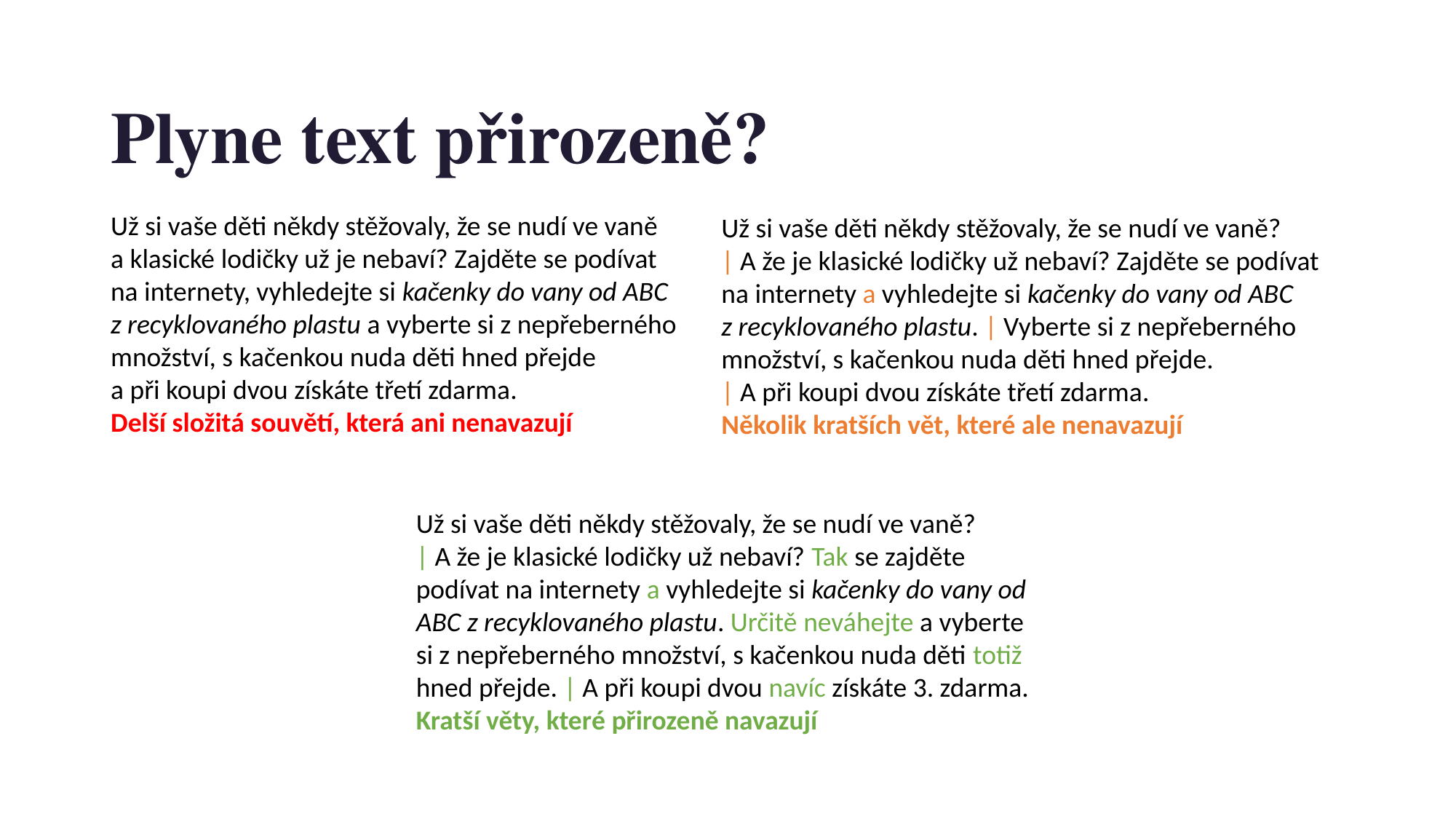

# Plyne text přirozeně?
Už si vaše děti někdy stěžovaly, že se nudí ve vaně
a klasické lodičky už je nebaví? Zajděte se podívat
na internety, vyhledejte si kačenky do vany od ABC
z recyklovaného plastu a vyberte si z nepřeberného množství, s kačenkou nuda děti hned přejde
a při koupi dvou získáte třetí zdarma.
Delší složitá souvětí, která ani nenavazují
Už si vaše děti někdy stěžovaly, že se nudí ve vaně?
| A že je klasické lodičky už nebaví? Zajděte se podívat na internety a vyhledejte si kačenky do vany od ABC
z recyklovaného plastu. | Vyberte si z nepřeberného množství, s kačenkou nuda děti hned přejde.
| A při koupi dvou získáte třetí zdarma.
Několik kratších vět, které ale nenavazují
Už si vaše děti někdy stěžovaly, že se nudí ve vaně?
| A že je klasické lodičky už nebaví? Tak se zajděte podívat na internety a vyhledejte si kačenky do vany od ABC z recyklovaného plastu. Určitě neváhejte a vyberte si z nepřeberného množství, s kačenkou nuda děti totiž hned přejde. | A při koupi dvou navíc získáte 3. zdarma.
Kratší věty, které přirozeně navazují